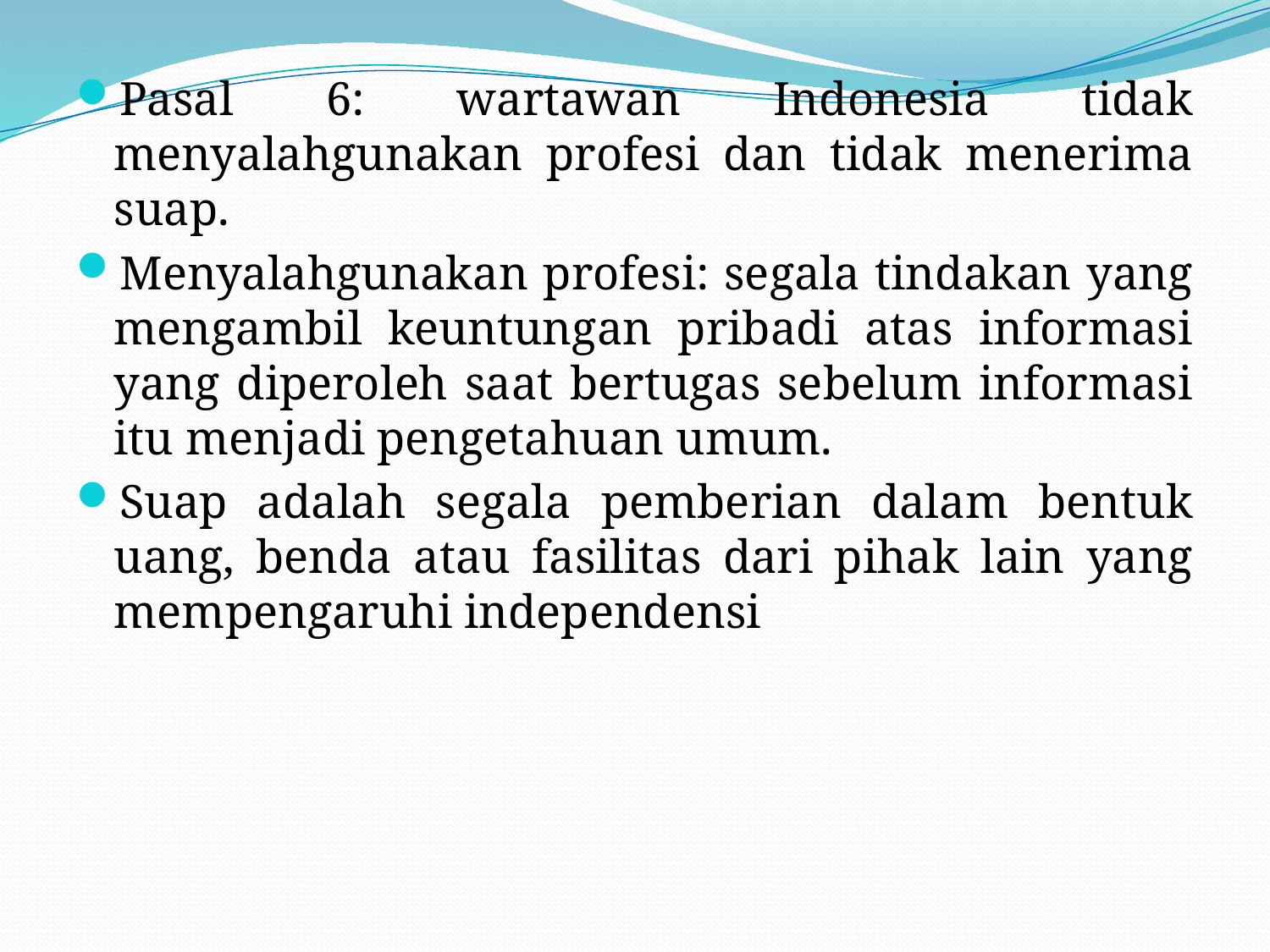

Pasal 6: wartawan Indonesia tidak menyalahgunakan profesi dan tidak menerima suap.
Menyalahgunakan profesi: segala tindakan yang mengambil keuntungan pribadi atas informasi yang diperoleh saat bertugas sebelum informasi itu menjadi pengetahuan umum.
Suap adalah segala pemberian dalam bentuk uang, benda atau fasilitas dari pihak lain yang mempengaruhi independensi